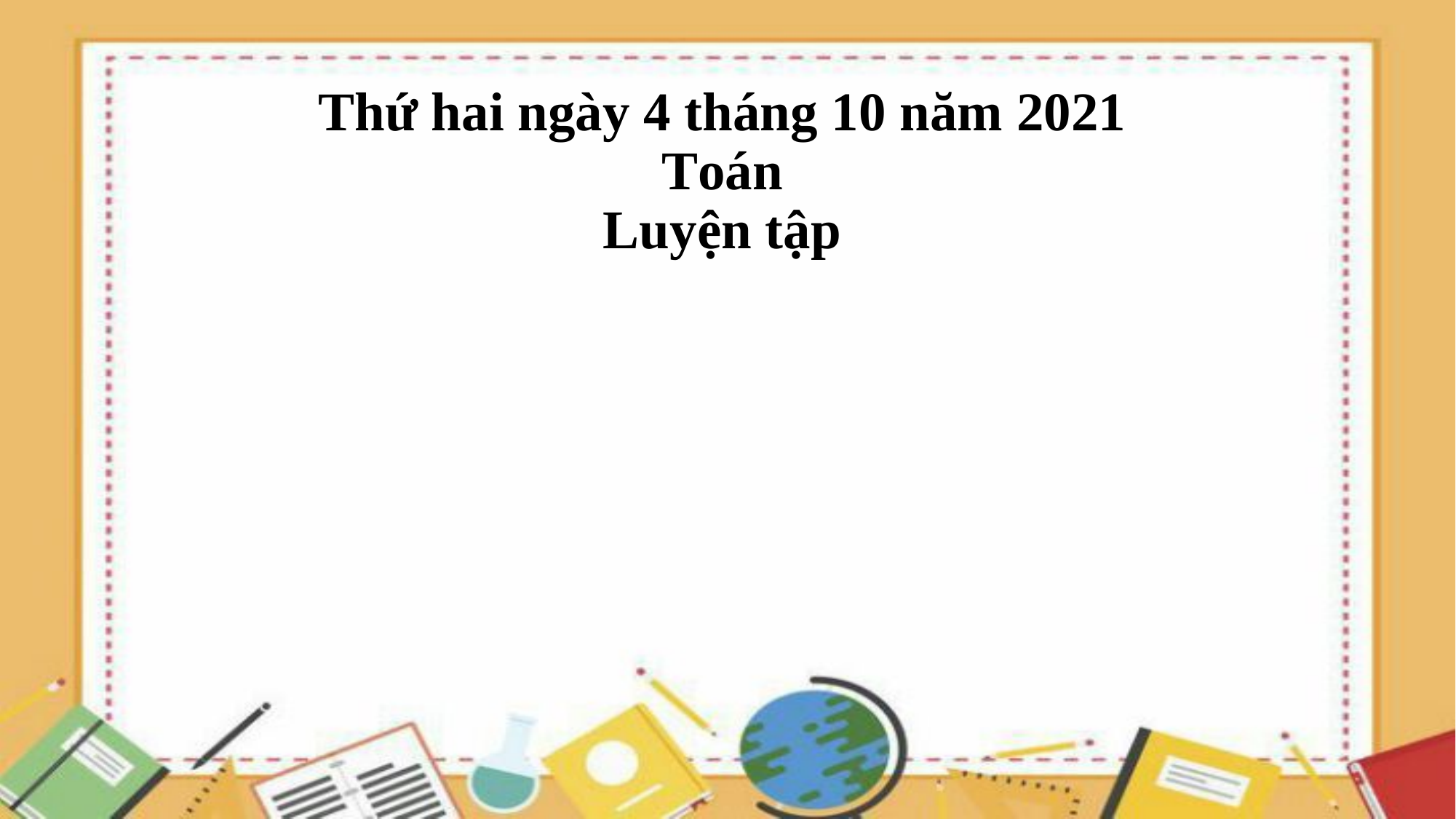

# Thứ hai ngày 4 tháng 10 năm 2021 Toán Luyện tập